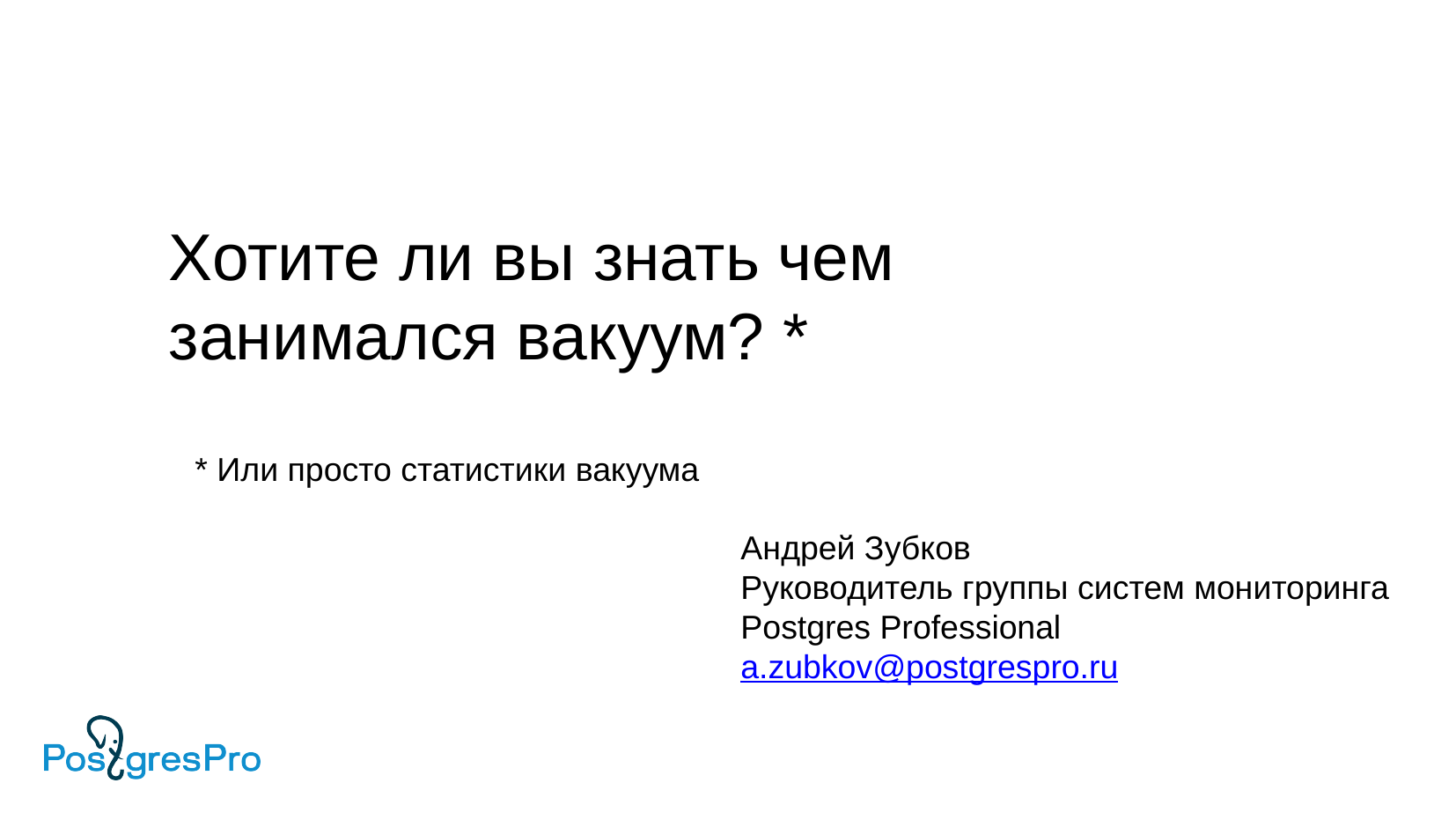

Хотите ли вы знать чем занимался вакуум? *
* Или просто статистики вакуума
Андрей Зубков
Руководитель группы систем мониторинга
Postgres Professional
a.zubkov@postgrespro.ru